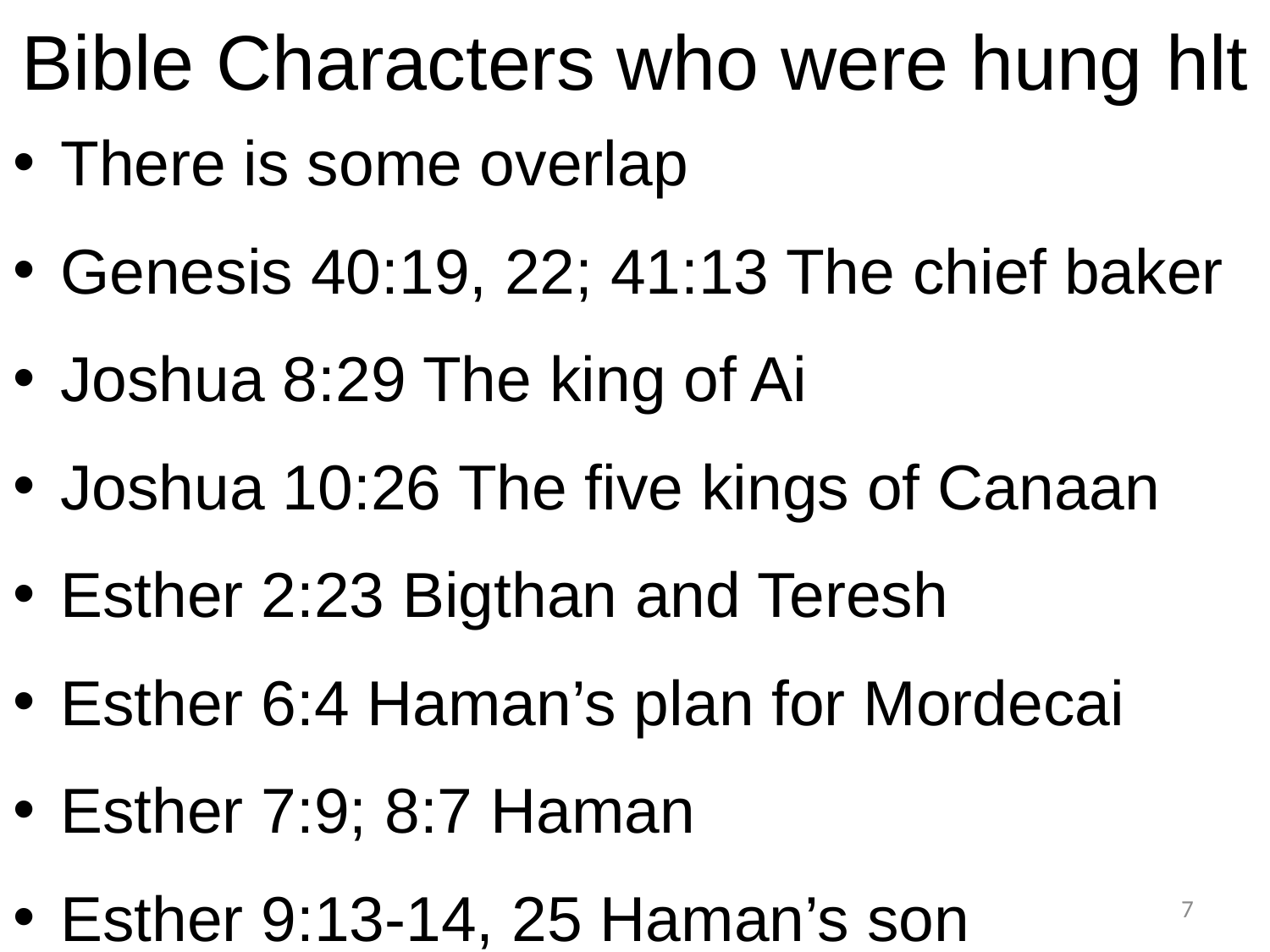

# Bible Characters who were hung hlt
There is some overlap
Genesis 40:19, 22; 41:13 The chief baker
Joshua 8:29 The king of Ai
Joshua 10:26 The five kings of Canaan
Esther 2:23 Bigthan and Teresh
Esther 6:4 Haman’s plan for Mordecai
Esther 7:9; 8:7 Haman
Esther 9:13-14, 25 Haman’s son
7